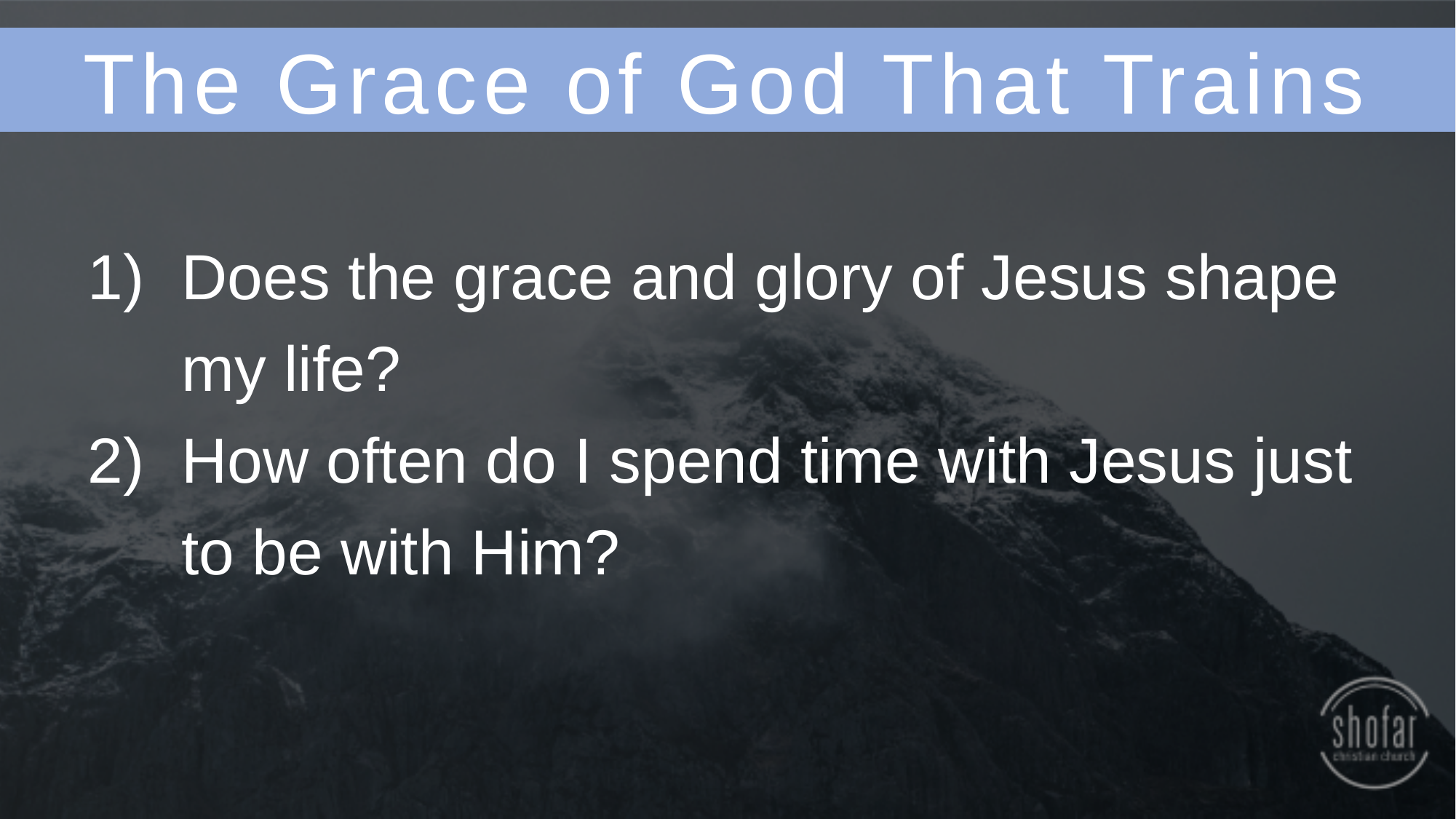

The Grace of God That Trains

Does the grace and glory of Jesus shape my life?
How often do I spend time with Jesus just to be with Him?